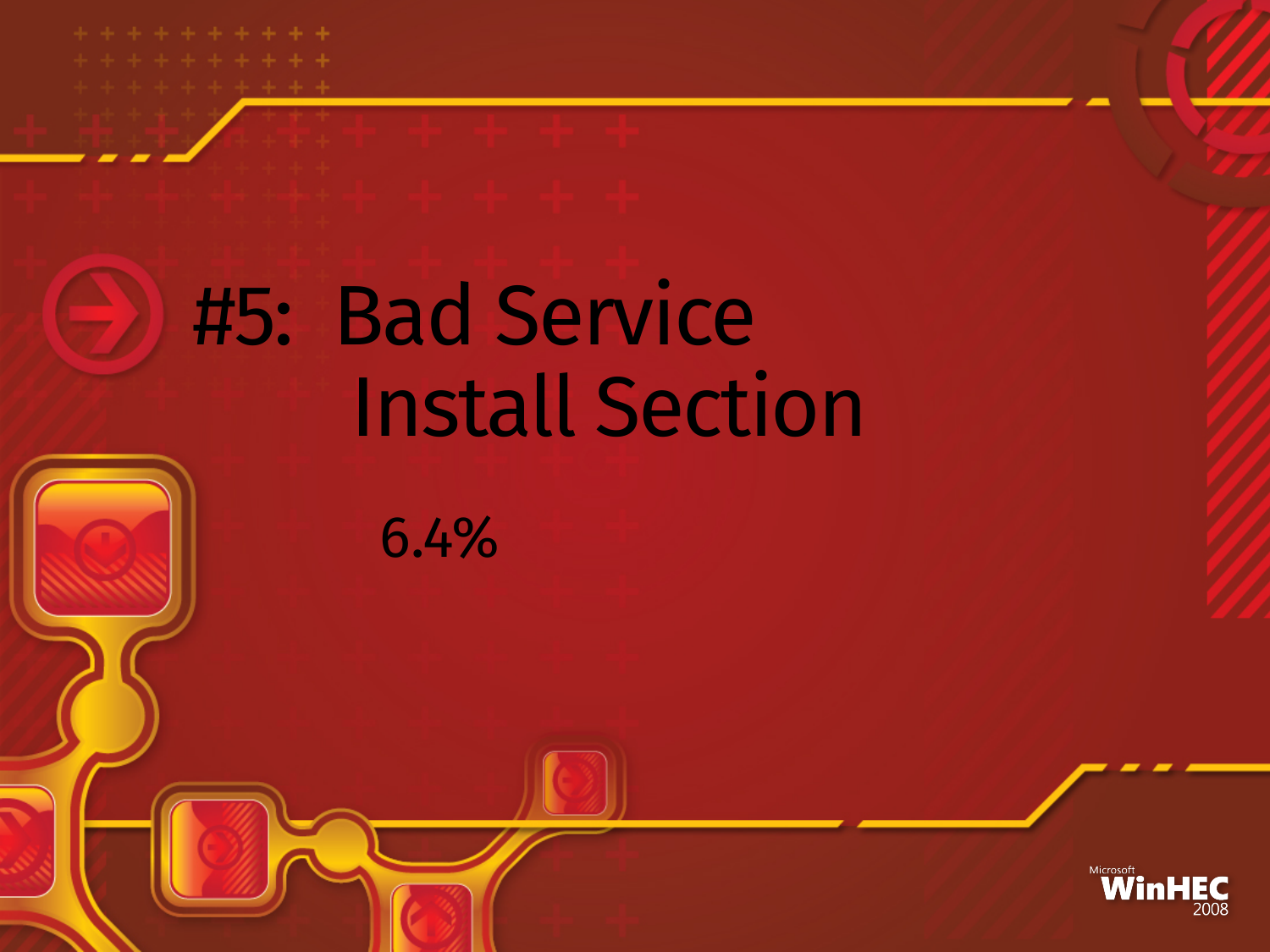

# #5:  Bad Service Install Section
6.4%